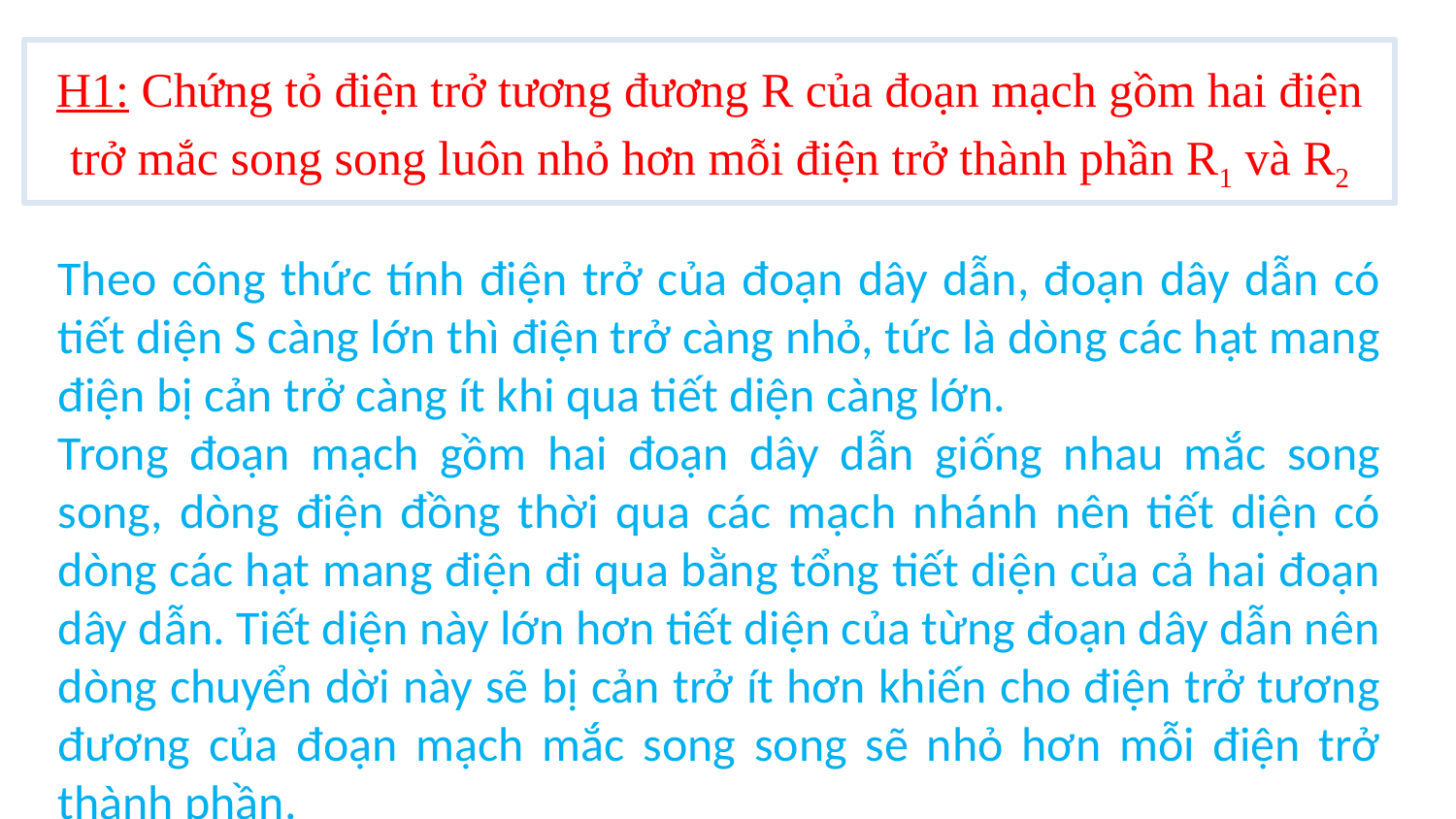

H1: Chứng tỏ điện trở tương đương R của đoạn mạch gồm hai điện trở mắc song song luôn nhỏ hơn mỗi điện trở thành phần R1 và R2
Theo công thức tính điện trở của đoạn dây dẫn, đoạn dây dẫn có tiết diện S càng lớn thì điện trở càng nhỏ, tức là dòng các hạt mang điện bị cản trở càng ít khi qua tiết diện càng lớn.
Trong đoạn mạch gồm hai đoạn dây dẫn giống nhau mắc song song, dòng điện đồng thời qua các mạch nhánh nên tiết diện có dòng các hạt mang điện đi qua bằng tổng tiết diện của cả hai đoạn dây dẫn. Tiết diện này lớn hơn tiết diện của từng đoạn dây dẫn nên dòng chuyển dời này sẽ bị cản trở ít hơn khiến cho điện trở tương đương của đoạn mạch mắc song song sẽ nhỏ hơn mỗi điện trở thành phần.